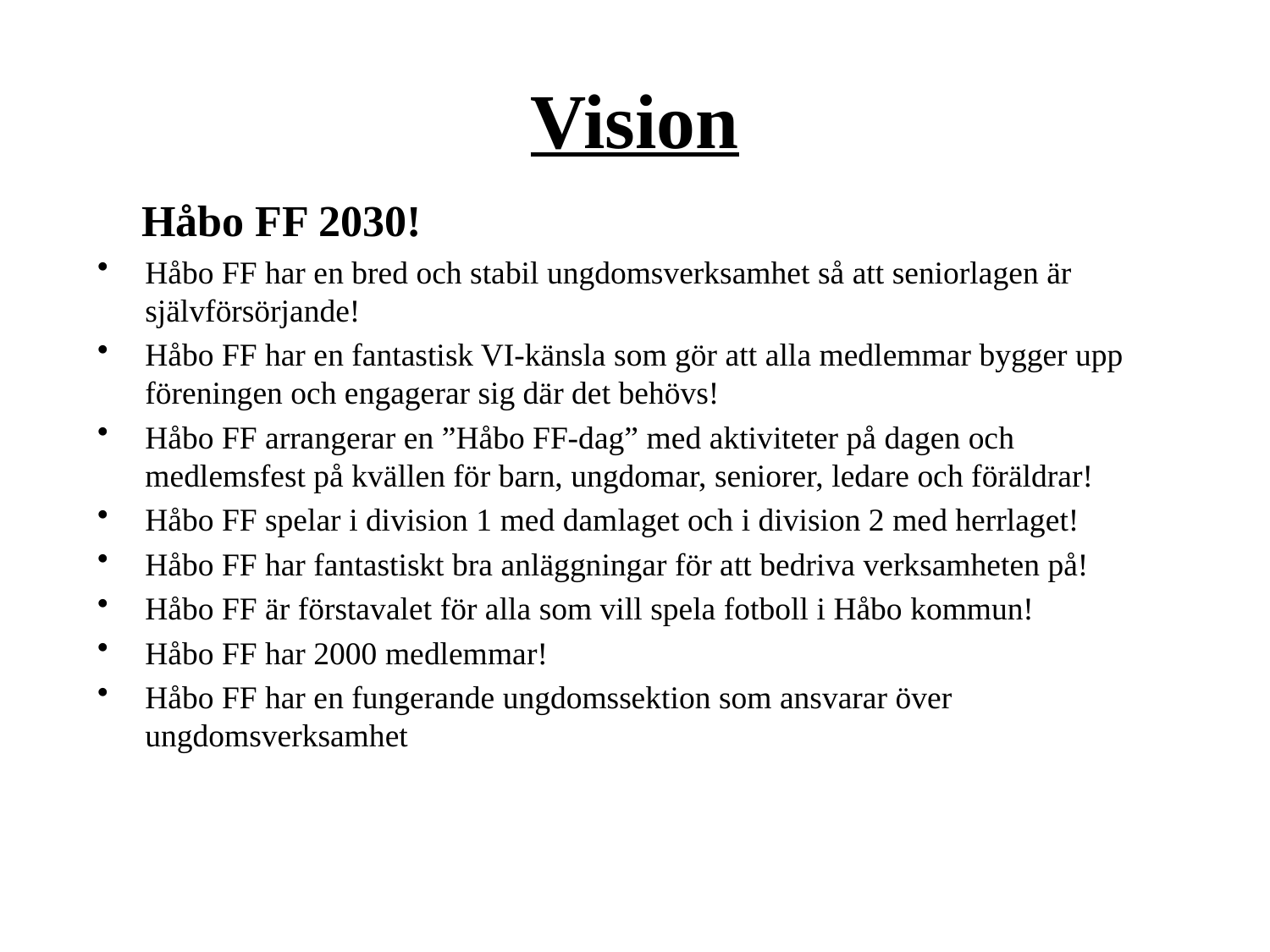

# Vision
    Håbo FF 2030!
Håbo FF har en bred och stabil ungdomsverksamhet så att seniorlagen är självförsörjande!
Håbo FF har en fantastisk VI-känsla som gör att alla medlemmar bygger upp föreningen och engagerar sig där det behövs!
Håbo FF arrangerar en ”Håbo FF-dag” med aktiviteter på dagen och medlemsfest på kvällen för barn, ungdomar, seniorer, ledare och föräldrar!
Håbo FF spelar i division 1 med damlaget och i division 2 med herrlaget!
Håbo FF har fantastiskt bra anläggningar för att bedriva verksamheten på!
Håbo FF är förstavalet för alla som vill spela fotboll i Håbo kommun!
Håbo FF har 2000 medlemmar!
Håbo FF har en fungerande ungdomssektion som ansvarar över ungdomsverksamhet